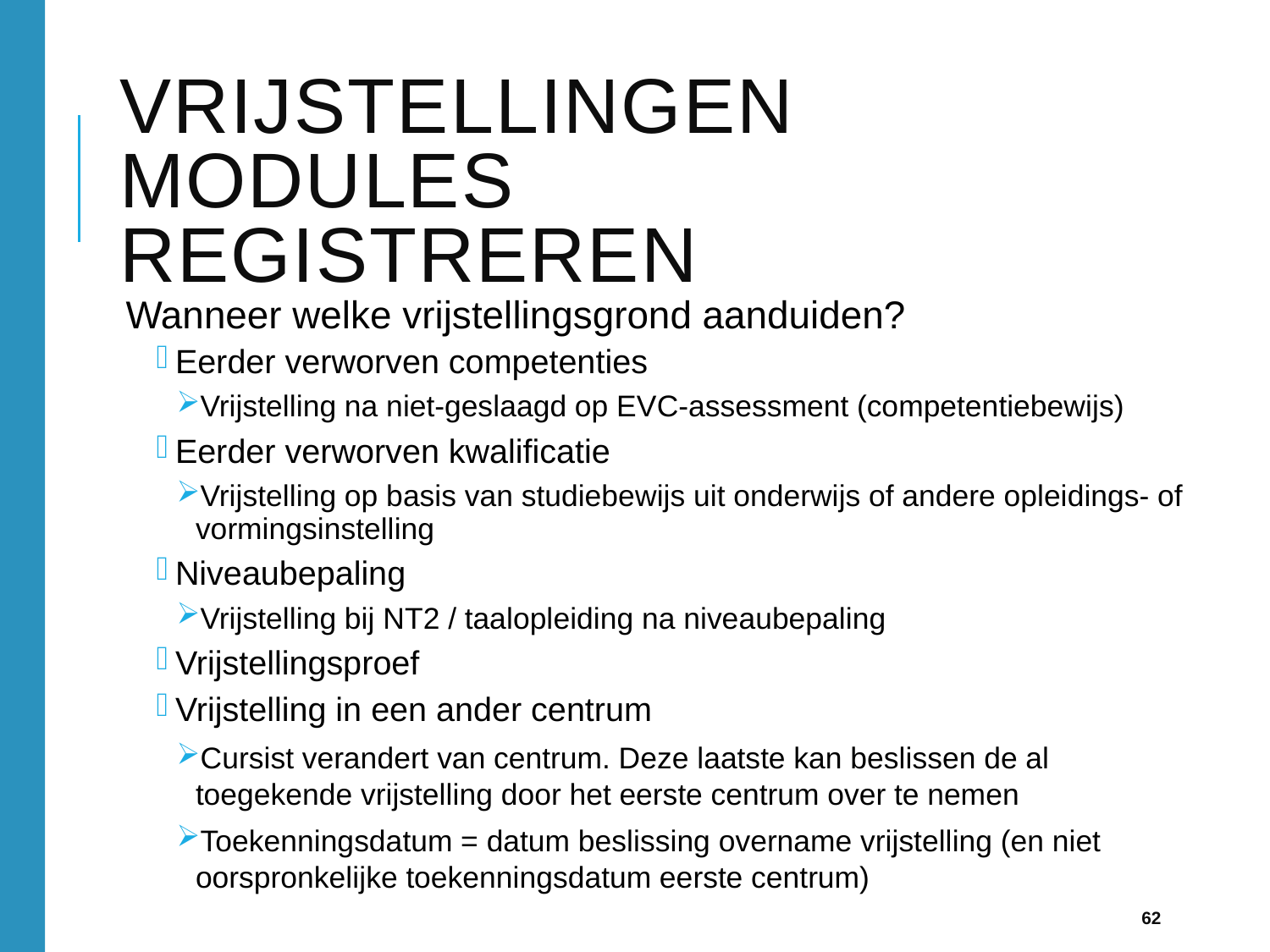

# Vrijstellingen modules registreren
Wanneer welke vrijstellingsgrond aanduiden?
Eerder verworven competenties
Vrijstelling na niet-geslaagd op EVC-assessment (competentiebewijs)
Eerder verworven kwalificatie
Vrijstelling op basis van studiebewijs uit onderwijs of andere opleidings- of vormingsinstelling
Niveaubepaling
Vrijstelling bij NT2 / taalopleiding na niveaubepaling
Vrijstellingsproef
Vrijstelling in een ander centrum
Cursist verandert van centrum. Deze laatste kan beslissen de al toegekende vrijstelling door het eerste centrum over te nemen
Toekenningsdatum = datum beslissing overname vrijstelling (en niet oorspronkelijke toekenningsdatum eerste centrum)
62